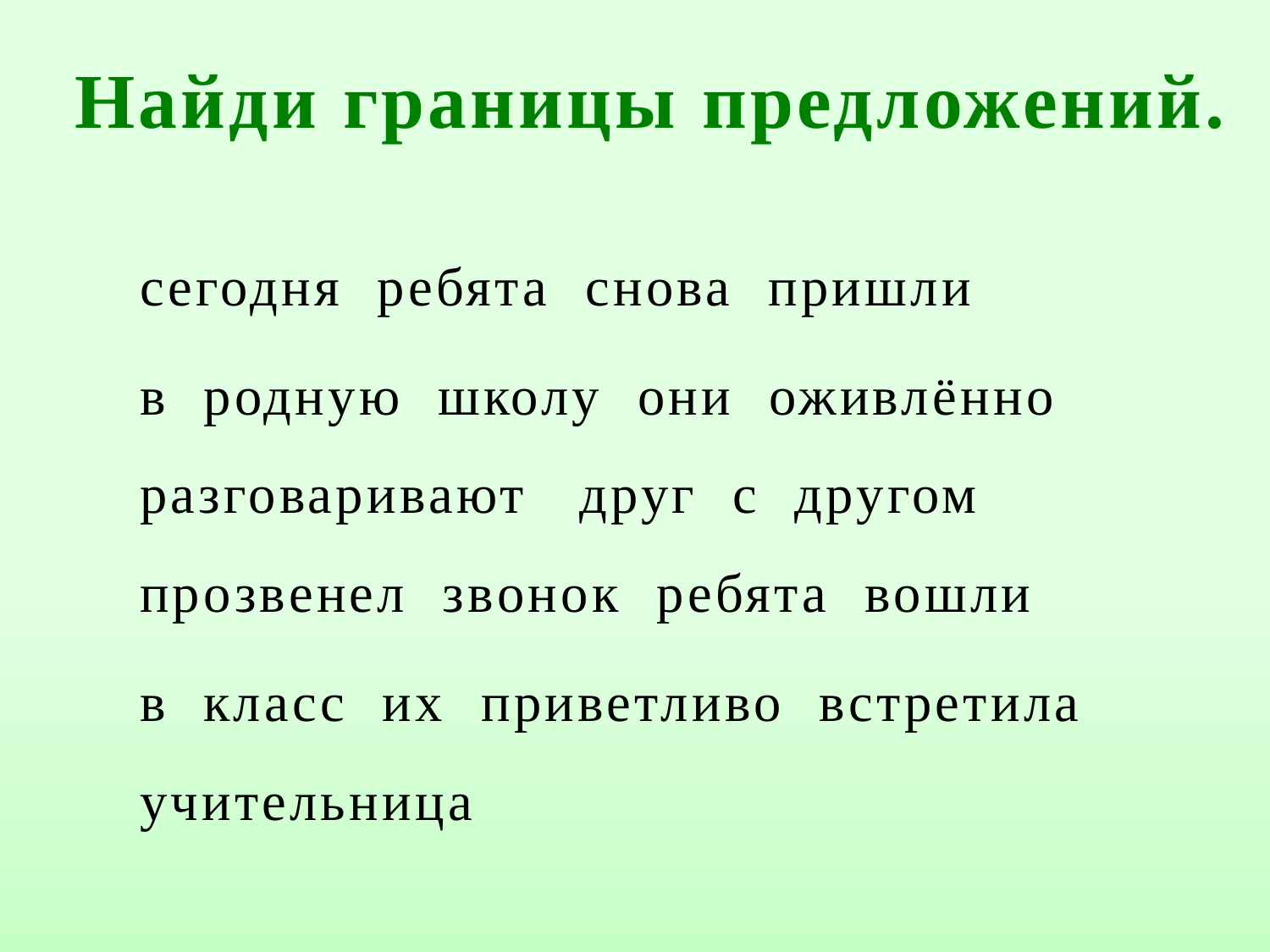

# Найди границы предложений.
сегодня  ребята  снова  пришли
в  родную  школу  они  оживлённо разговаривают   друг  с  другом прозвенел  звонок  ребята  вошли
в  класс  их  приветливо  встретила учительница